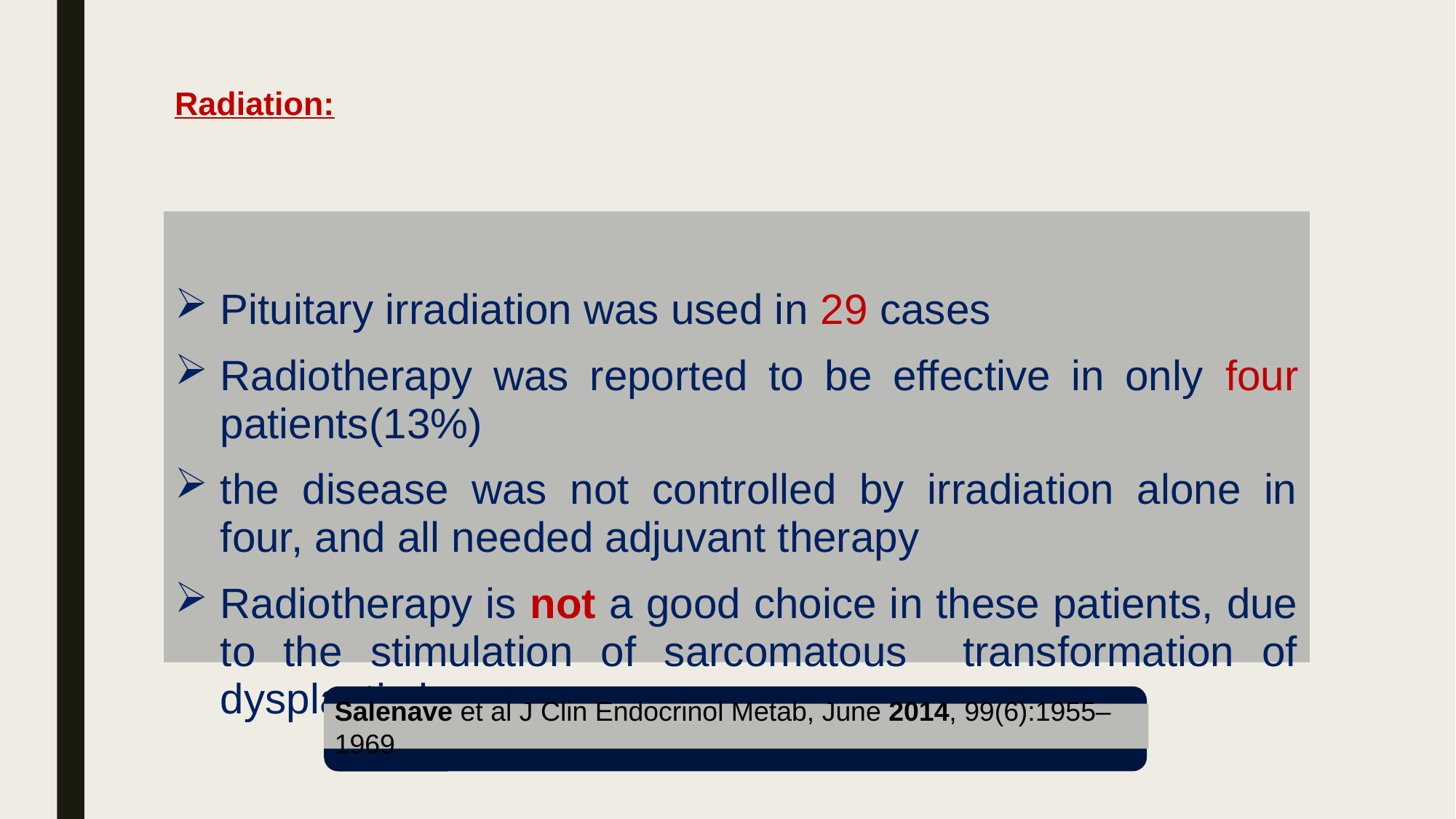

# Radiation:

Pituitary irradiation was used in 29 cases
Radiotherapy was reported to be effective in only four patients(13%)
the disease was not controlled by irradiation alone in four, and all needed adjuvant therapy
Radiotherapy is not a good choice in these patients, due to the stimulation of sarcomatous  transformation of dysplastic bones

Salenave et al J Clin Endocrinol Metab, June 2014, 99(6):1955–1969